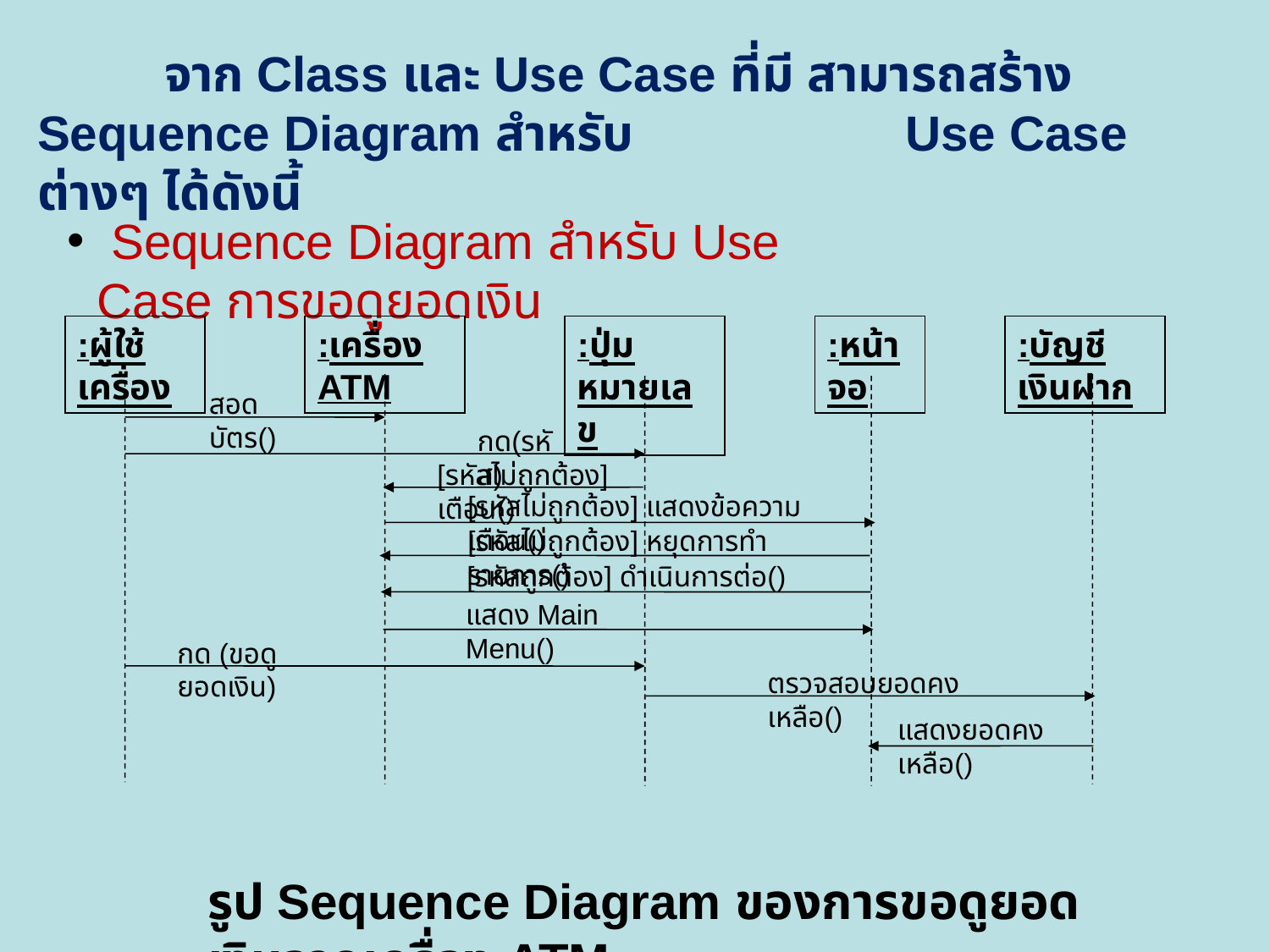

จาก Class และ Use Case ที่มี สามารถสร้าง Sequence Diagram สำหรับ                     Use Case ต่างๆ ได้ดังนี้
 Sequence Diagram สำหรับ Use Case การขอดูยอดเงิน
:ผู้ใช้เครื่อง
:เครื่อง ATM
:ปุ่มหมายเลข
:หน้าจอ
:บัญชีเงินฝาก

สอดบัตร()
กด(รหัส)

[รหัสไม่ถูกต้อง] เตือน()

[รหัสไม่ถูกต้อง] แสดงข้อความเตือน()

[รหัสไม่ถูกต้อง] หยุดการทำรายการ()

[รหัสถูกต้อง] ดำเนินการต่อ()

แสดง Main Menu()

กด (ขอดูยอดเงิน)

ตรวจสอบยอดคงเหลือ()

แสดงยอดคงเหลือ()

รูป Sequence Diagram ของการขอดูยอดเงินจากเครื่อง ATM